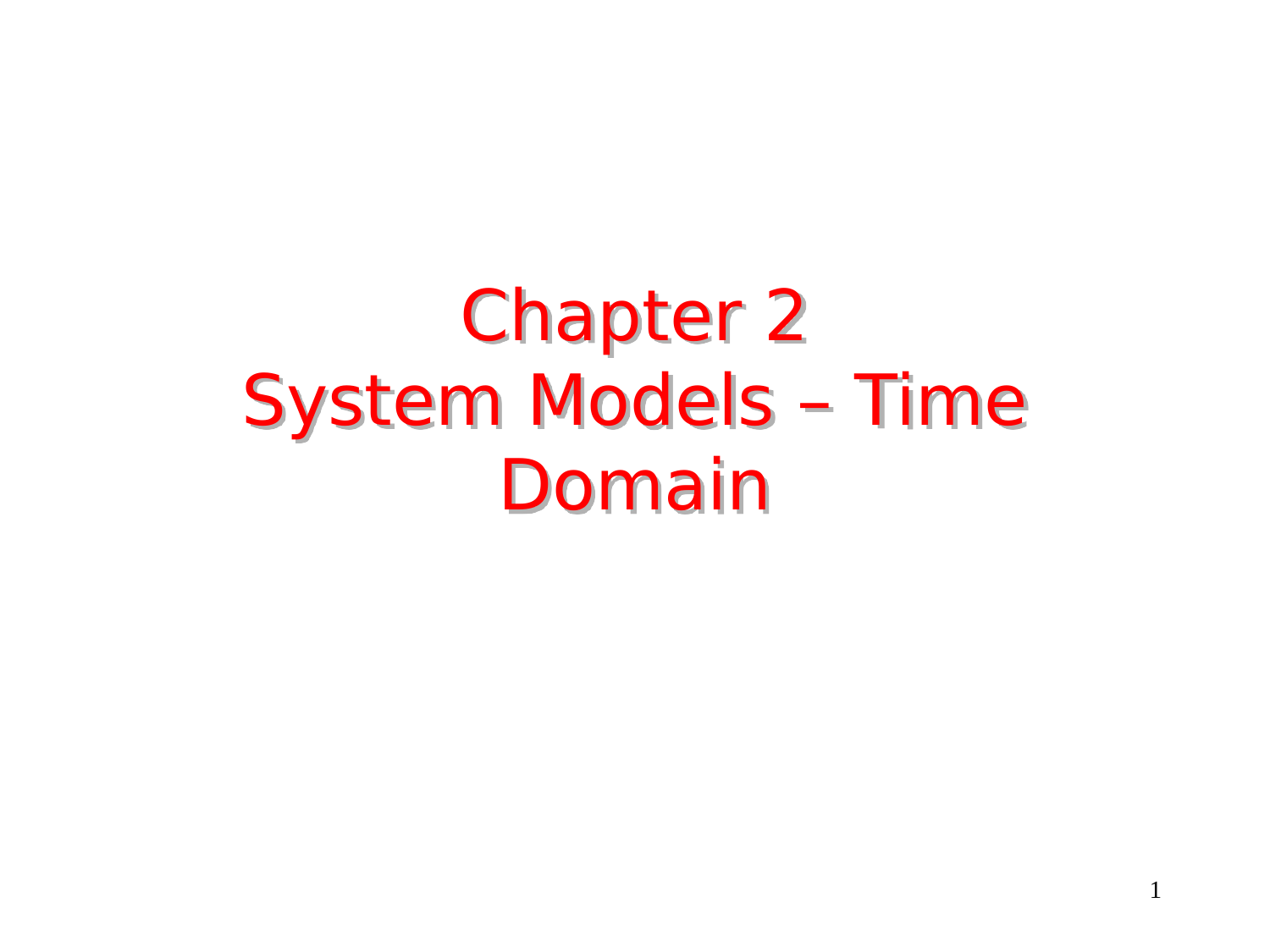

# Chapter 2 System Models – Time Domain
1